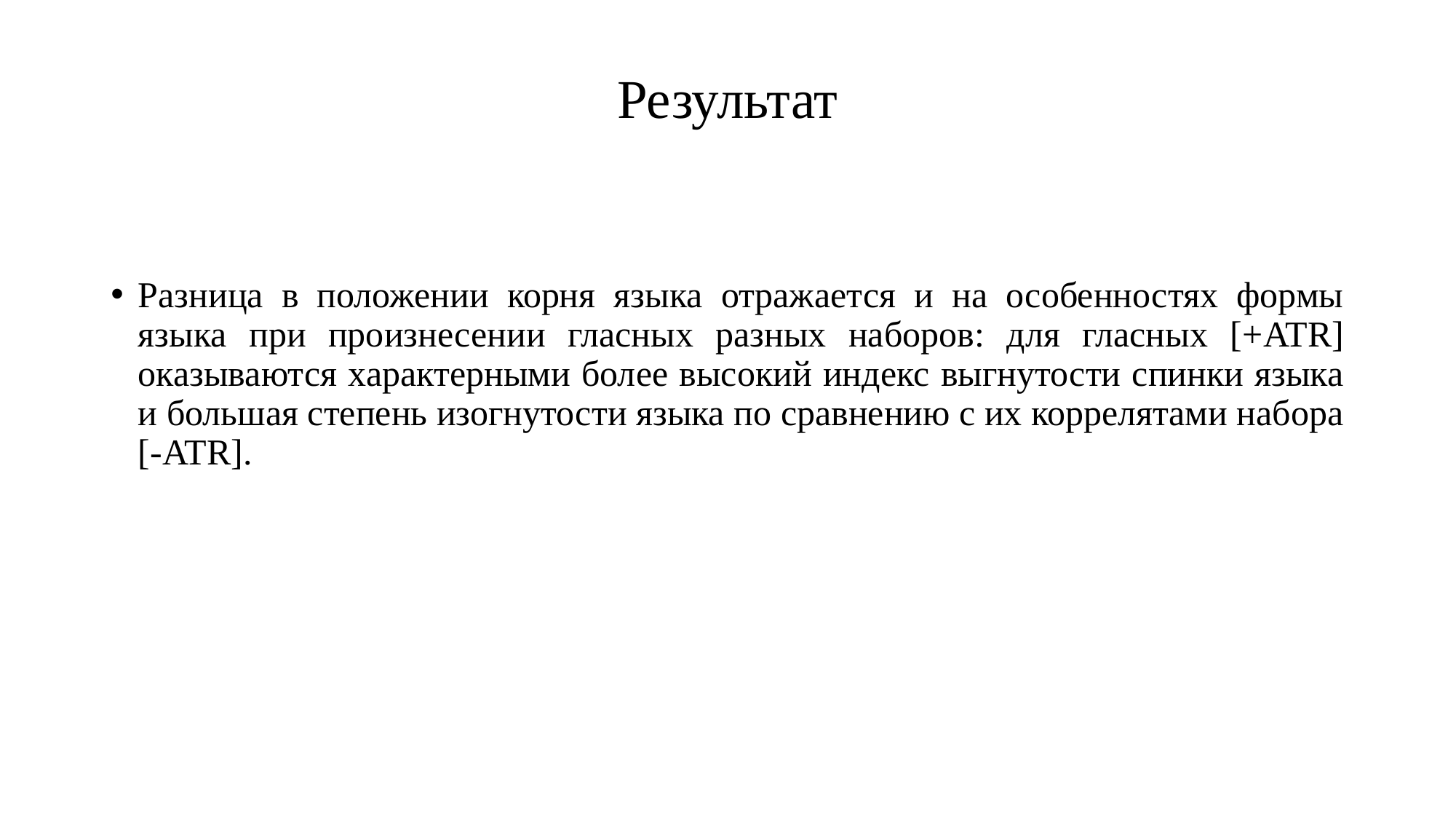

# Результат

Разница в положении корня языка отражается и на особенностях формы языка при произнесении гласных разных наборов: для гласных [+ATR] оказываются характерными более высокий индекс выгнутости спинки языка и большая степень изогнутости языка по сравнению с их коррелятами набора [-ATR].